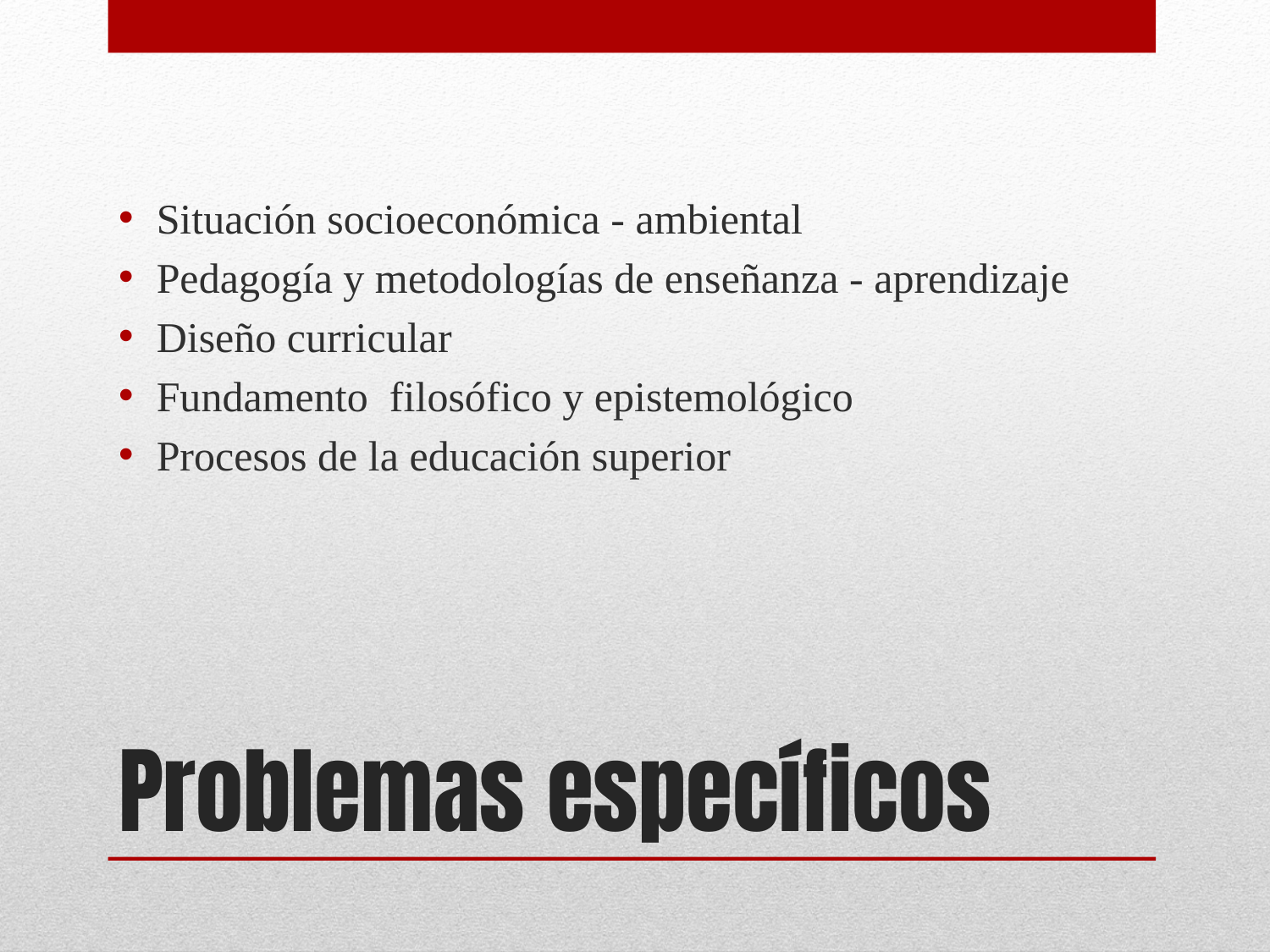

Situación socioeconómica - ambiental
Pedagogía y metodologías de enseñanza - aprendizaje
Diseño curricular
Fundamento  filosófico y epistemológico
Procesos de la educación superior

# Problemas específicos